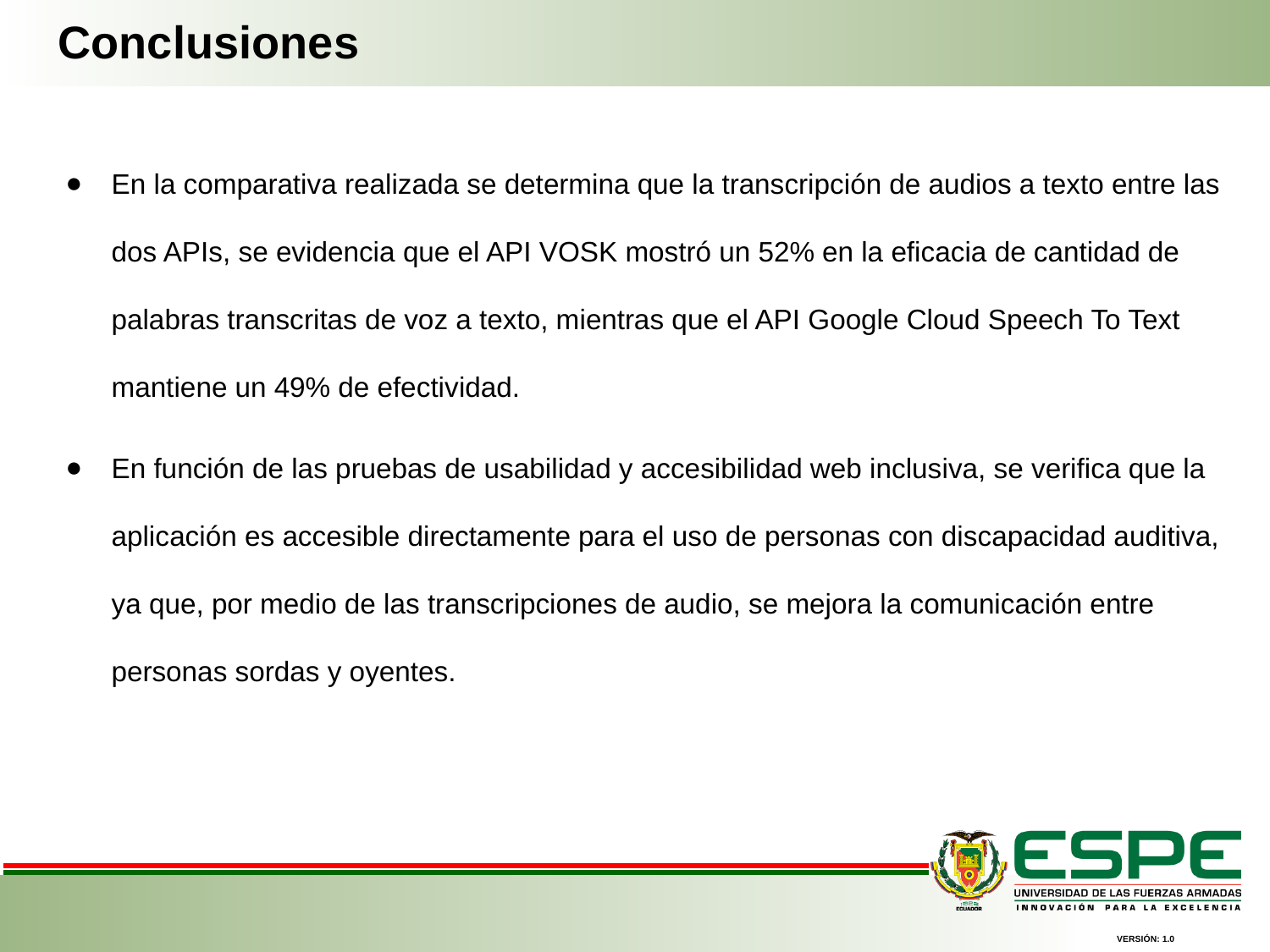

Conclusiones

En la comparativa realizada se determina que la transcripción de audios a texto entre las dos APIs, se evidencia que el API VOSK mostró un 52% en la eficacia de cantidad de palabras transcritas de voz a texto, mientras que el API Google Cloud Speech To Text mantiene un 49% de efectividad.
En función de las pruebas de usabilidad y accesibilidad web inclusiva, se verifica que la aplicación es accesible directamente para el uso de personas con discapacidad auditiva, ya que, por medio de las transcripciones de audio, se mejora la comunicación entre personas sordas y oyentes.

VERSIÓN: 1.0